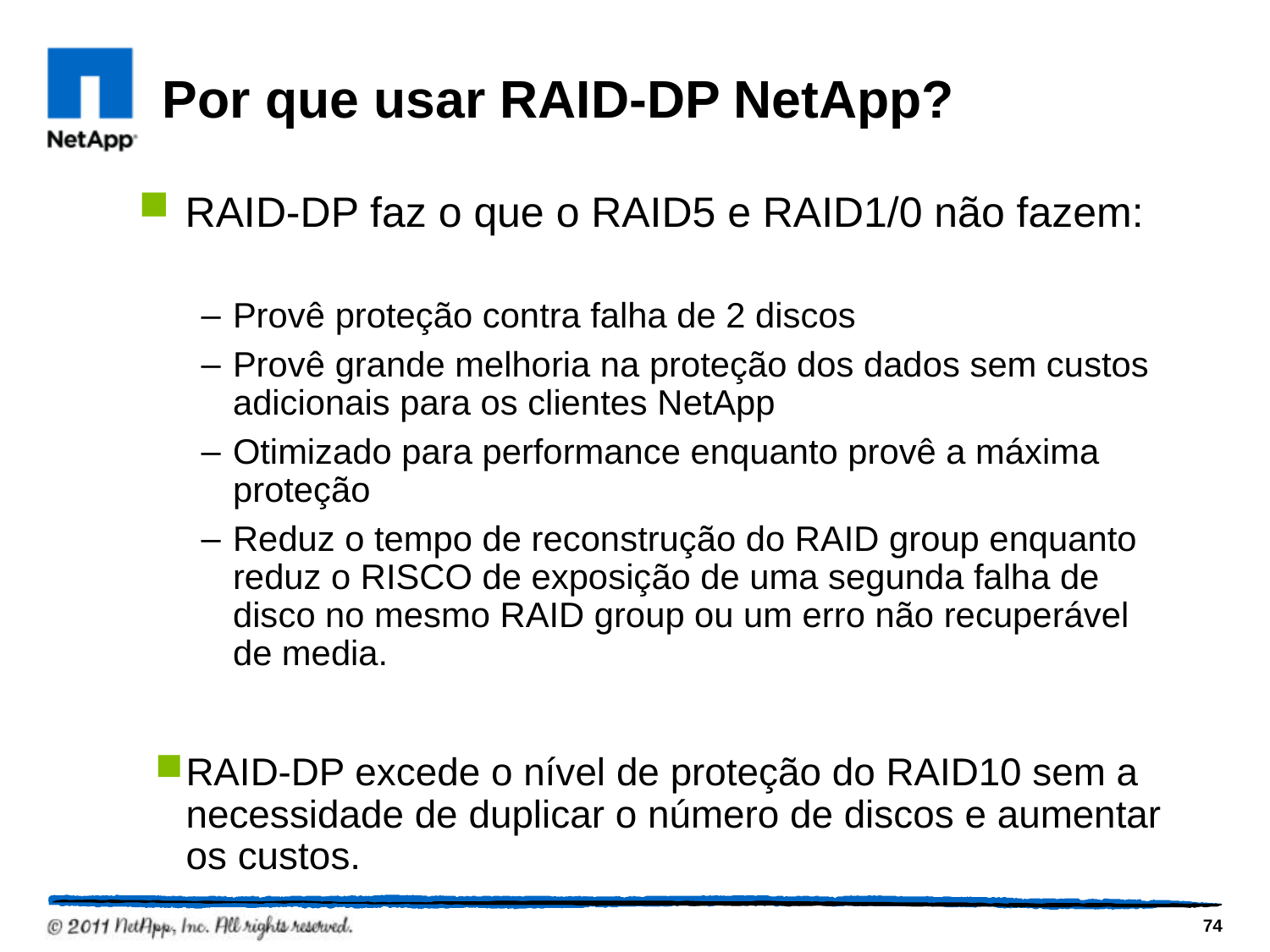

# Por que usar RAID-DP NetApp?
RAID-DP faz o que o RAID5 e RAID1/0 não fazem:
Provê proteção contra falha de 2 discos
Provê grande melhoria na proteção dos dados sem custos adicionais para os clientes NetApp
Otimizado para performance enquanto provê a máxima proteção
Reduz o tempo de reconstrução do RAID group enquanto reduz o RISCO de exposição de uma segunda falha de disco no mesmo RAID group ou um erro não recuperável de media.

RAID-DP excede o nível de proteção do RAID10 sem a necessidade de duplicar o número de discos e aumentar os custos.
74